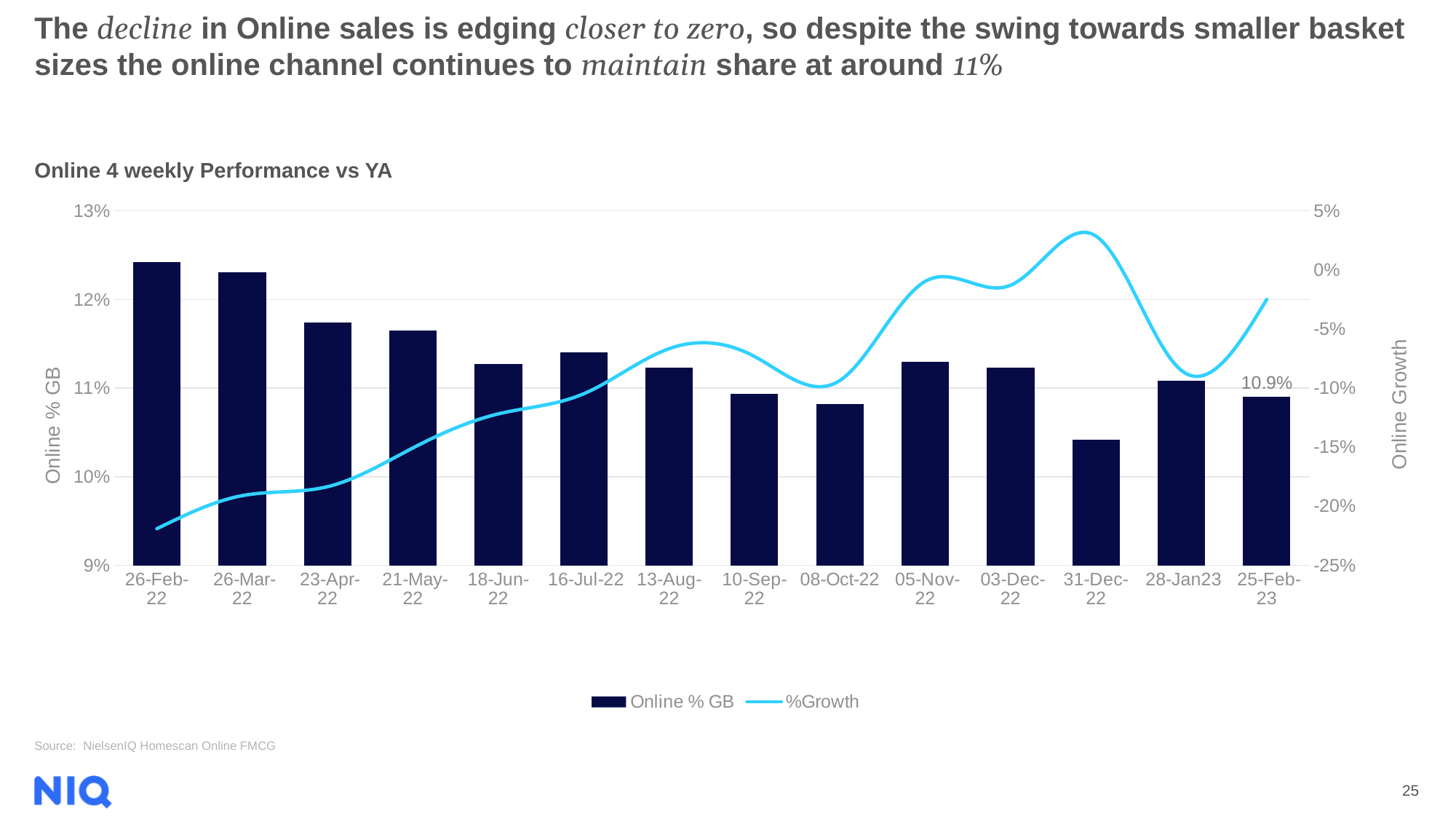

# The decline in Online sales is edging closer to zero, so despite the swing towards smaller basket sizes the online channel continues to maintain share at around 11%
Online 4 weekly Performance vs YA

### Chart

| Category | Online % GB | %Growth |
|---|---|---|
| 26-Feb-22 | 0.12422814222200902 | -0.21902303705554416 |
|  26-Mar-22 | 0.12306202078137034 | -0.19099873952978574 |
|  23-Apr-22 | 0.11744458864310661 | -0.18341479258280724 |
|  21-May-22 | 0.11650660418444322 | -0.1505766930944561 |
| 18-Jun-22 | 0.11270370933583033 | -0.12176113741121997 |
|  16-Jul-22 | 0.11404511405243453 | -0.10473880635416621 |
| 13-Aug-22 | 0.11230870129979806 | -0.06656490735281761 |
| 10-Sep-22 | 0.10932352801933339 | -0.07316372996283071 |
| 08-Oct-22 | 0.10821421064521204 | -0.09355197365556911 |
|  05-Nov-22 | 0.11300380576778445 | -0.009565875187181772 |
|  03-Dec-22 | 0.11235015290078447 | -0.012868967481724392 |
| 31-Dec-22 | 0.10417593575805399 | 0.028750198328442833 |
|  28-Jan23 | 0.11087257930719632 | -0.08501391677770676 |
|  25-Feb-23 | 0.10901395925779564 | -0.024875033648728118 |
Source:  NielsenIQ Homescan Online FMCG
25